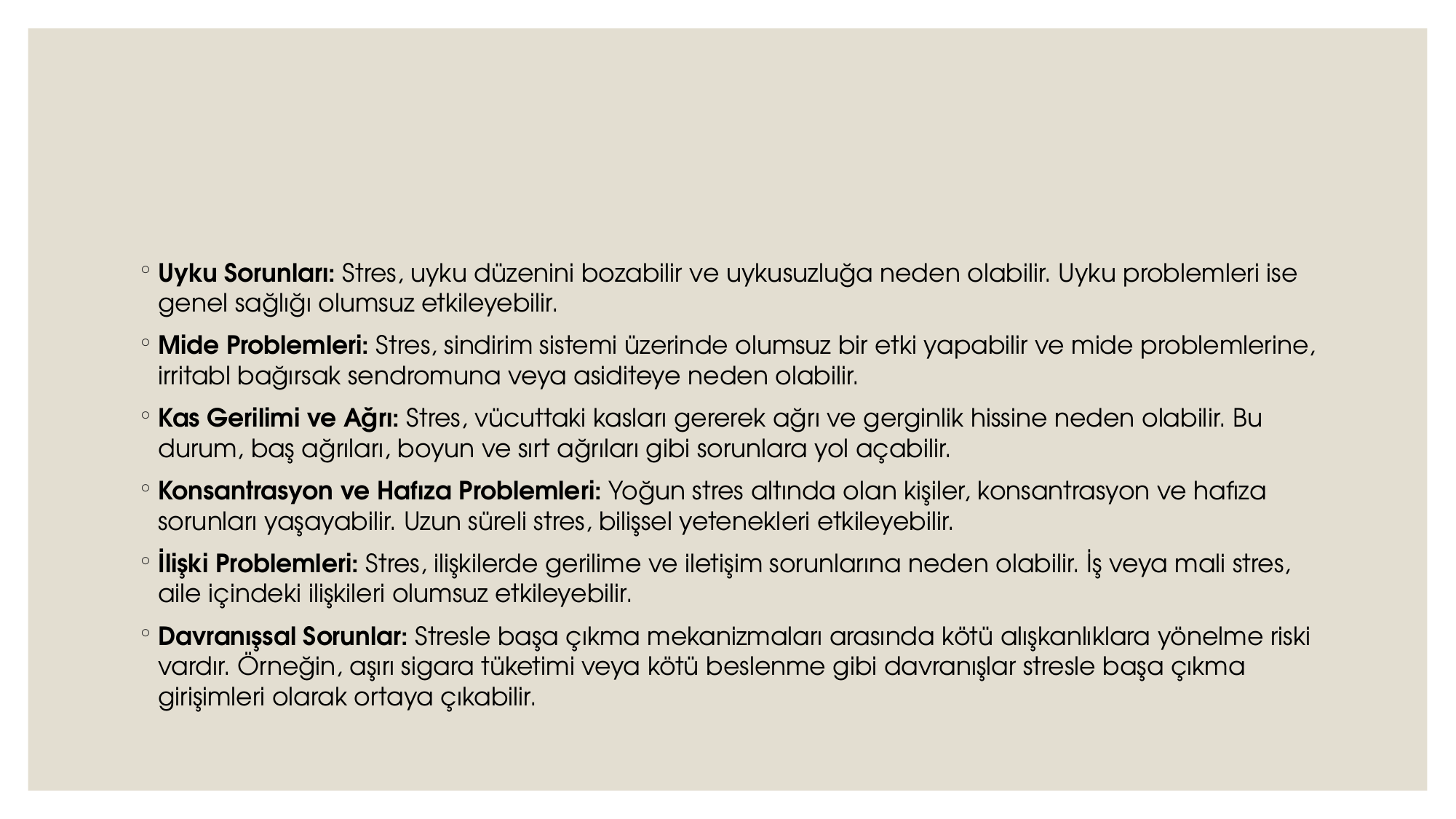

#
Uyku Sorunları: Stres, uyku düzenini bozabilir ve uykusuzluğa neden olabilir. Uyku problemleri ise genel sağlığı olumsuz etkileyebilir.
Mide Problemleri: Stres, sindirim sistemi üzerinde olumsuz bir etki yapabilir ve mide problemlerine, irritabl bağırsak sendromuna veya asiditeye neden olabilir.
Kas Gerilimi ve Ağrı: Stres, vücuttaki kasları gererek ağrı ve gerginlik hissine neden olabilir. Bu durum, baş ağrıları, boyun ve sırt ağrıları gibi sorunlara yol açabilir.
Konsantrasyon ve Hafıza Problemleri: Yoğun stres altında olan kişiler, konsantrasyon ve hafıza sorunları yaşayabilir. Uzun süreli stres, bilişsel yetenekleri etkileyebilir.
İlişki Problemleri: Stres, ilişkilerde gerilime ve iletişim sorunlarına neden olabilir. İş veya mali stres, aile içindeki ilişkileri olumsuz etkileyebilir.
Davranışsal Sorunlar: Stresle başa çıkma mekanizmaları arasında kötü alışkanlıklara yönelme riski vardır. Örneğin, aşırı sigara tüketimi veya kötü beslenme gibi davranışlar stresle başa çıkma girişimleri olarak ortaya çıkabilir.